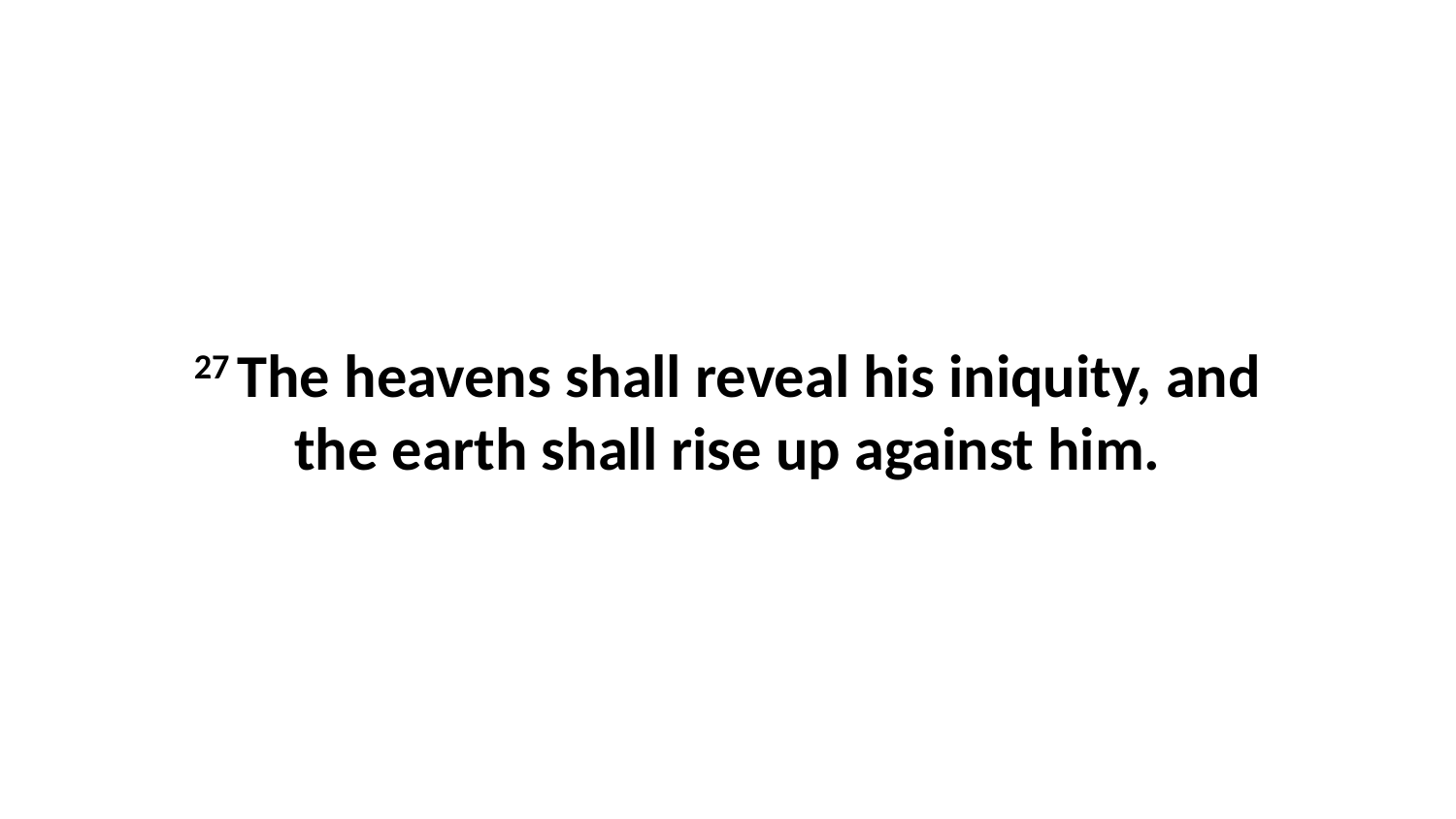

27 The heavens shall reveal his iniquity, and the earth shall rise up against him.